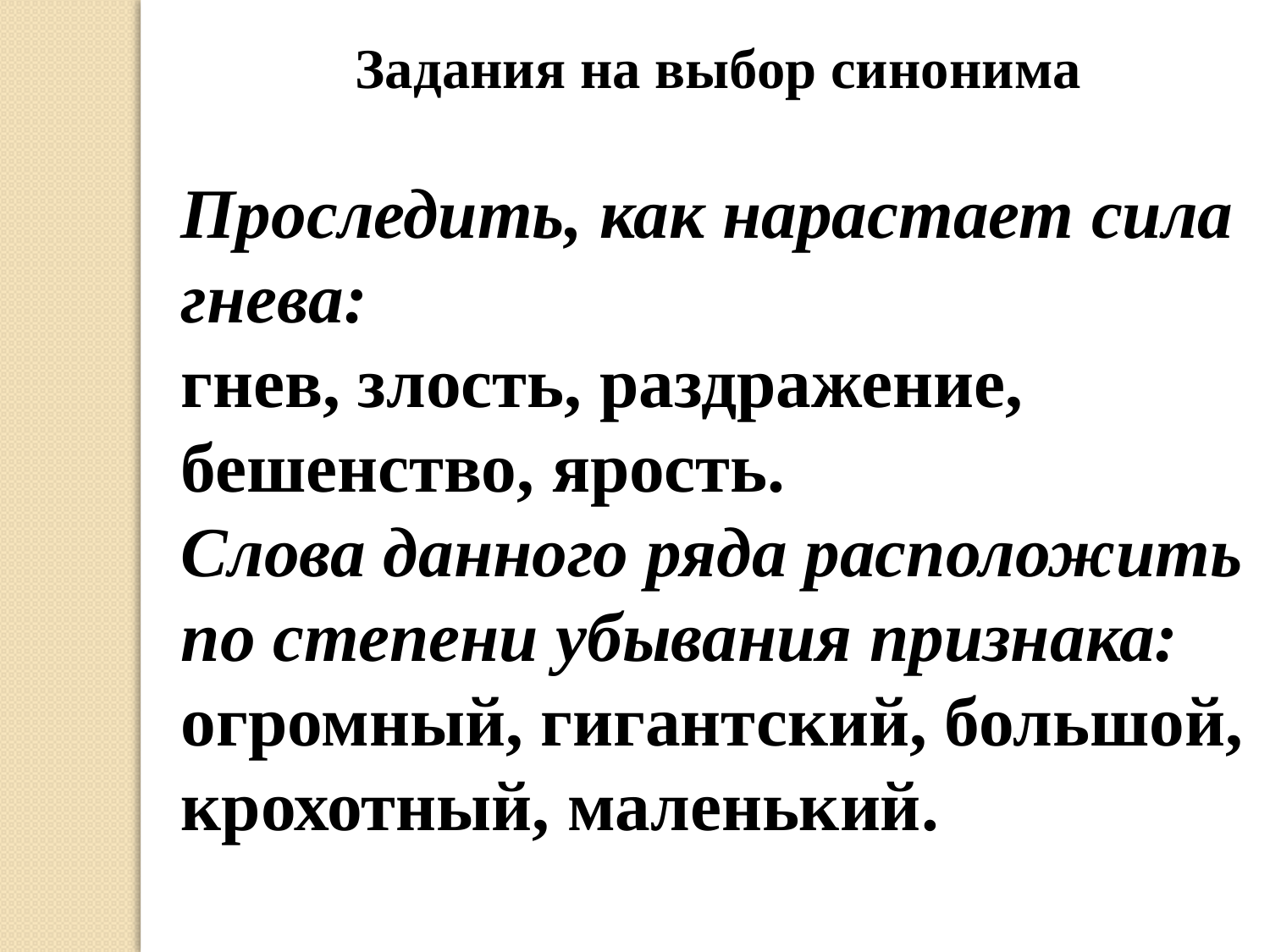

Задания на выбор синонима

Проследить, как нарастает сила гнева:
гнев, злость, раздражение, бешенство, ярость.
Слова данного ряда расположить по степени убывания признака:
огромный, гигантский, большой, крохотный, маленький.